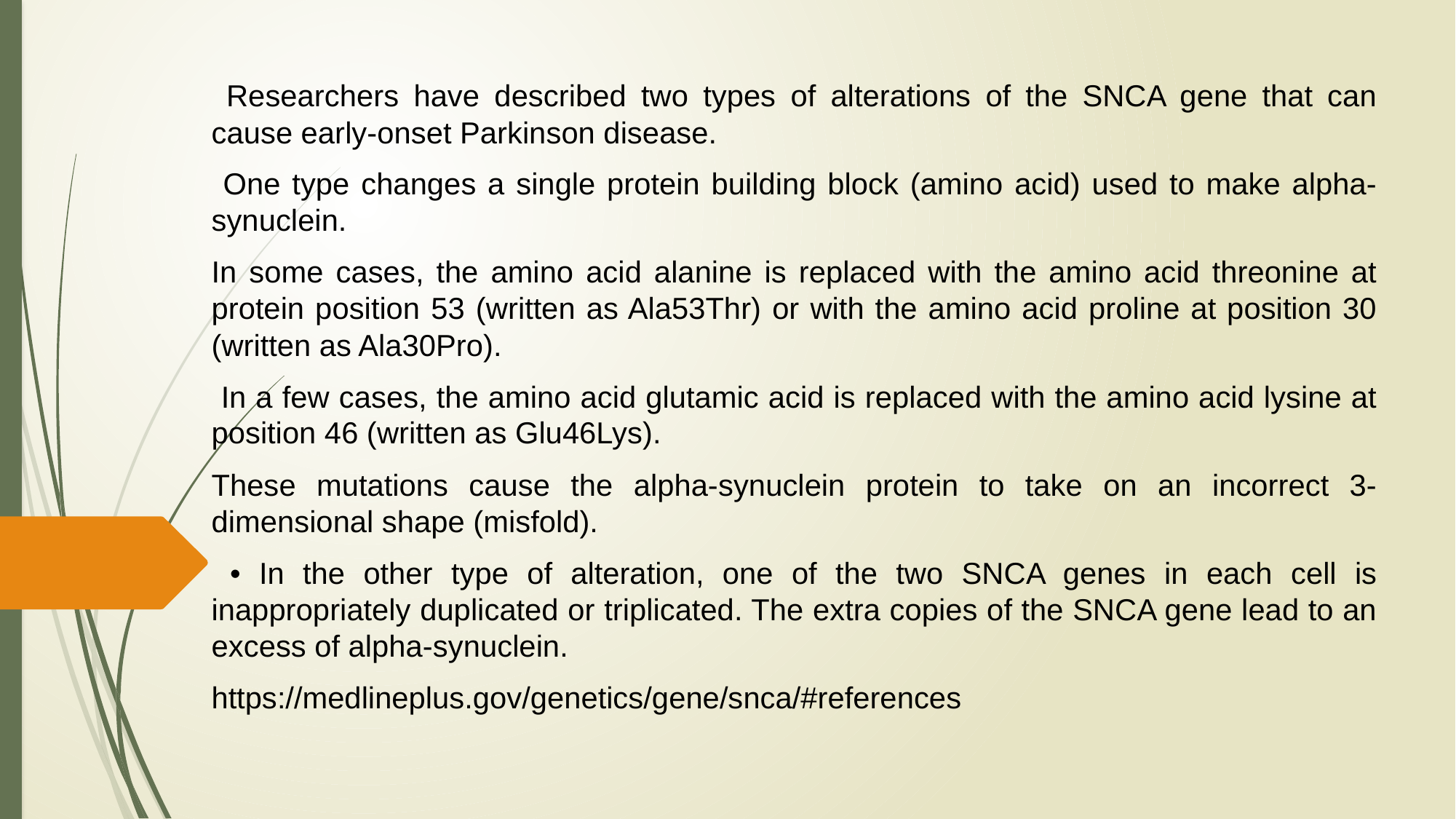

Researchers have described two types of alterations of the SNCA gene that can cause early-onset Parkinson disease.
 One type changes a single protein building block (amino acid) used to make alpha-synuclein.
In some cases, the amino acid alanine is replaced with the amino acid threonine at protein position 53 (written as Ala53Thr) or with the amino acid proline at position 30 (written as Ala30Pro).
 In a few cases, the amino acid glutamic acid is replaced with the amino acid lysine at position 46 (written as Glu46Lys).
These mutations cause the alpha-synuclein protein to take on an incorrect 3- dimensional shape (misfold).
 • In the other type of alteration, one of the two SNCA genes in each cell is inappropriately duplicated or triplicated. The extra copies of the SNCA gene lead to an excess of alpha-synuclein.
https://medlineplus.gov/genetics/gene/snca/#references